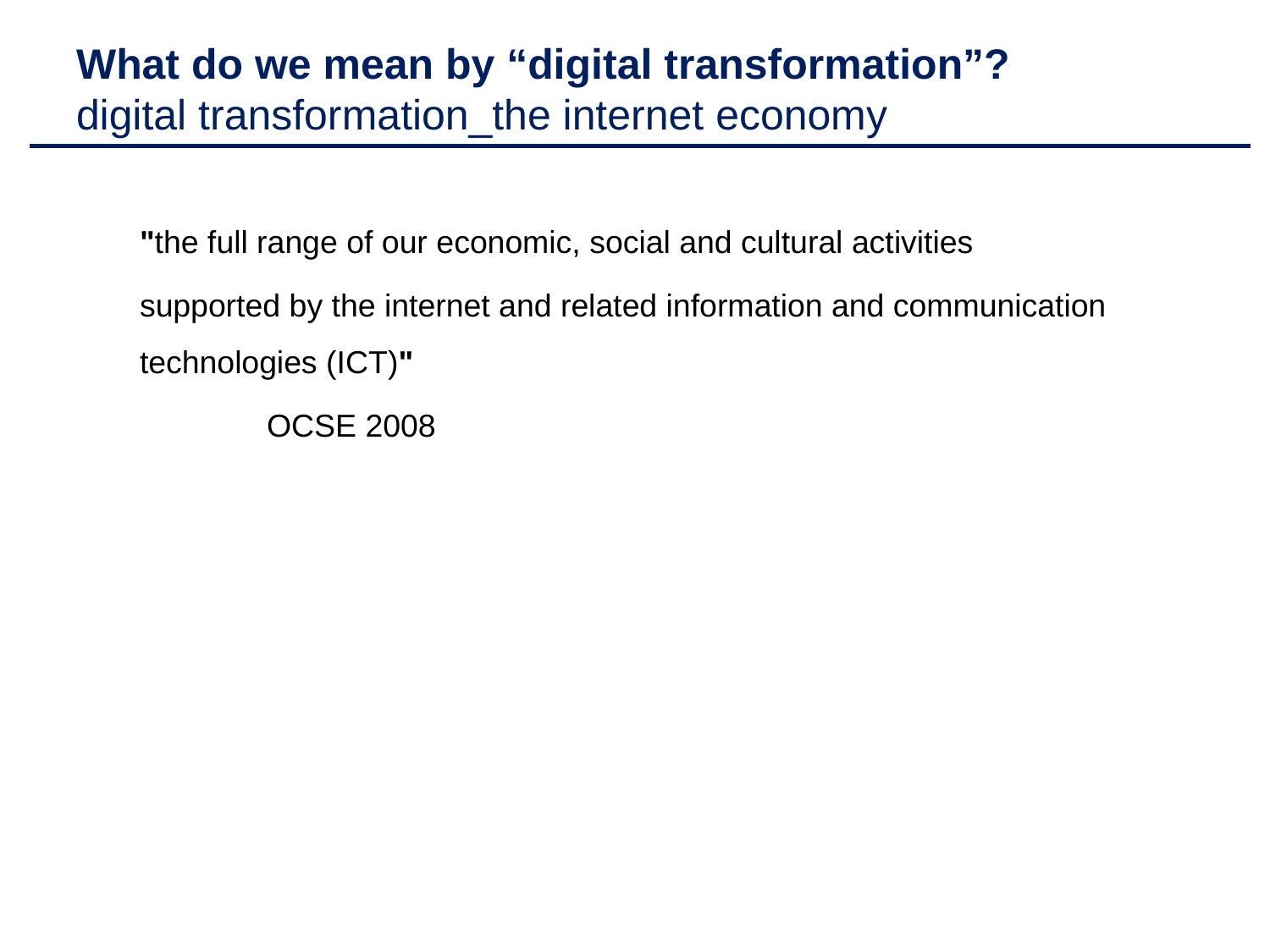

# What do we mean by “digital transformation”? digital transformation_the internet economy
"the full range of our economic, social and cultural activities
supported by the internet and related information and communication technologies (ICT)"
	OCSE 2008